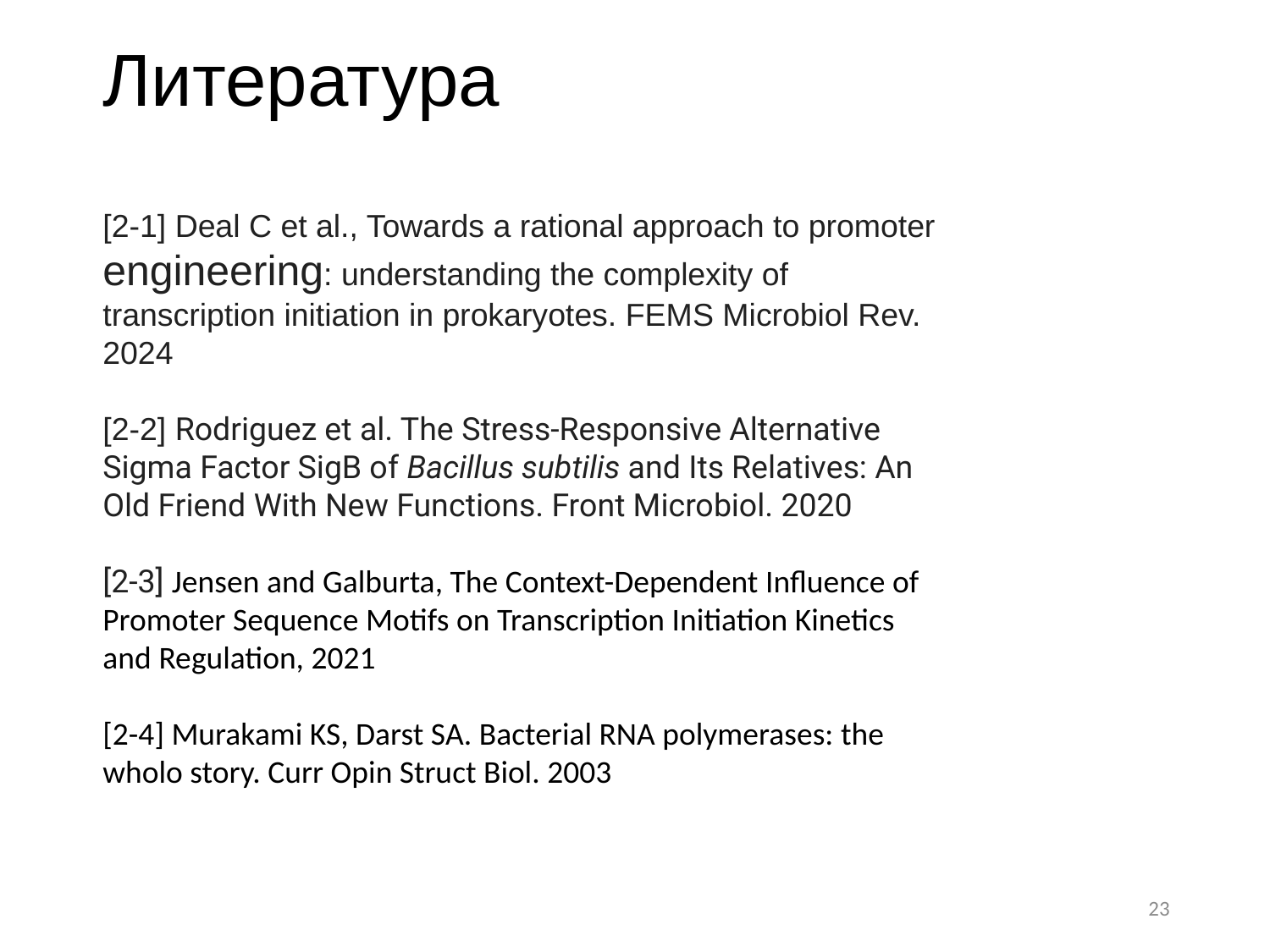

# Литература
[2-1] Deal C et al., Towards a rational approach to promoter engineering: understanding the complexity of transcription initiation in prokaryotes. FEMS Microbiol Rev. 2024

[2-2] Rodriguez et al. The Stress-Responsive Alternative Sigma Factor SigB of Bacillus subtilis and Its Relatives: An Old Friend With New Functions. Front Microbiol. 2020

[2-3] Jensen and Galburta, The Context-Dependent Influence of Promoter Sequence Motifs on Transcription Initiation Kinetics and Regulation, 2021

[2-4] Murakami KS, Darst SA. Bacterial RNA polymerases: the wholo story. Curr Opin Struct Biol. 2003

23